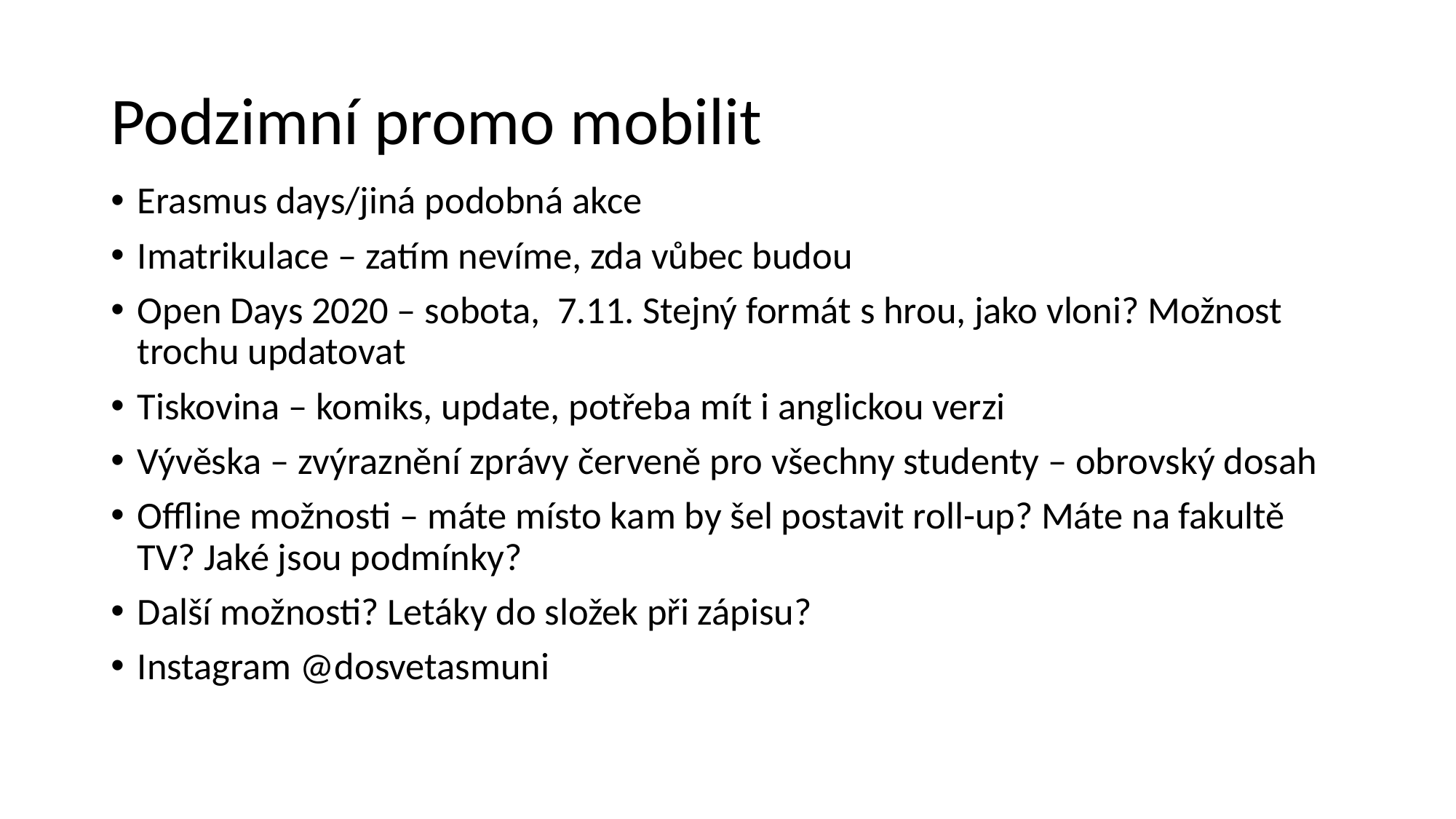

# Podzimní promo mobilit
Erasmus days/jiná podobná akce
Imatrikulace – zatím nevíme, zda vůbec budou
Open Days 2020 – sobota,  7.11. Stejný formát s hrou, jako vloni? Možnost trochu updatovat
Tiskovina – komiks, update, potřeba mít i anglickou verzi
Vývěska – zvýraznění zprávy červeně pro všechny studenty – obrovský dosah
Offline možnosti – máte místo kam by šel postavit roll-up? Máte na fakultě TV? Jaké jsou podmínky?
Další možnosti? Letáky do složek při zápisu?
Instagram @dosvetasmuni